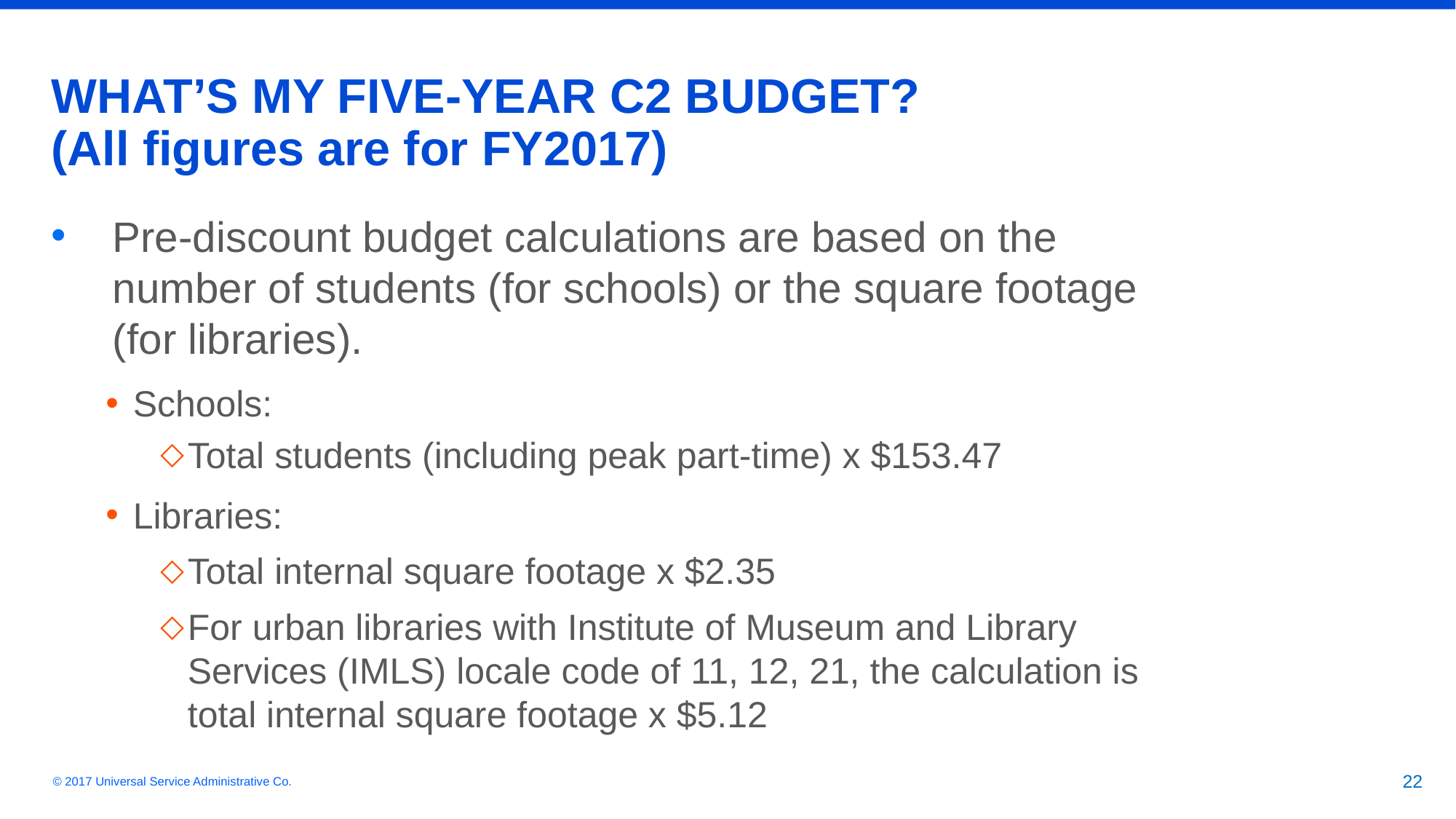

# WHAT’S MY FIVE-YEAR C2 BUDGET? (All figures are for FY2017)
Pre-discount budget calculations are based on the number of students (for schools) or the square footage (for libraries).
Schools:
Total students (including peak part-time) x $153.47
Libraries:
Total internal square footage x $2.35
For urban libraries with Institute of Museum and Library Services (IMLS) locale code of 11, 12, 21, the calculation is total internal square footage x $5.12
© 2017 Universal Service Administrative Co.
22